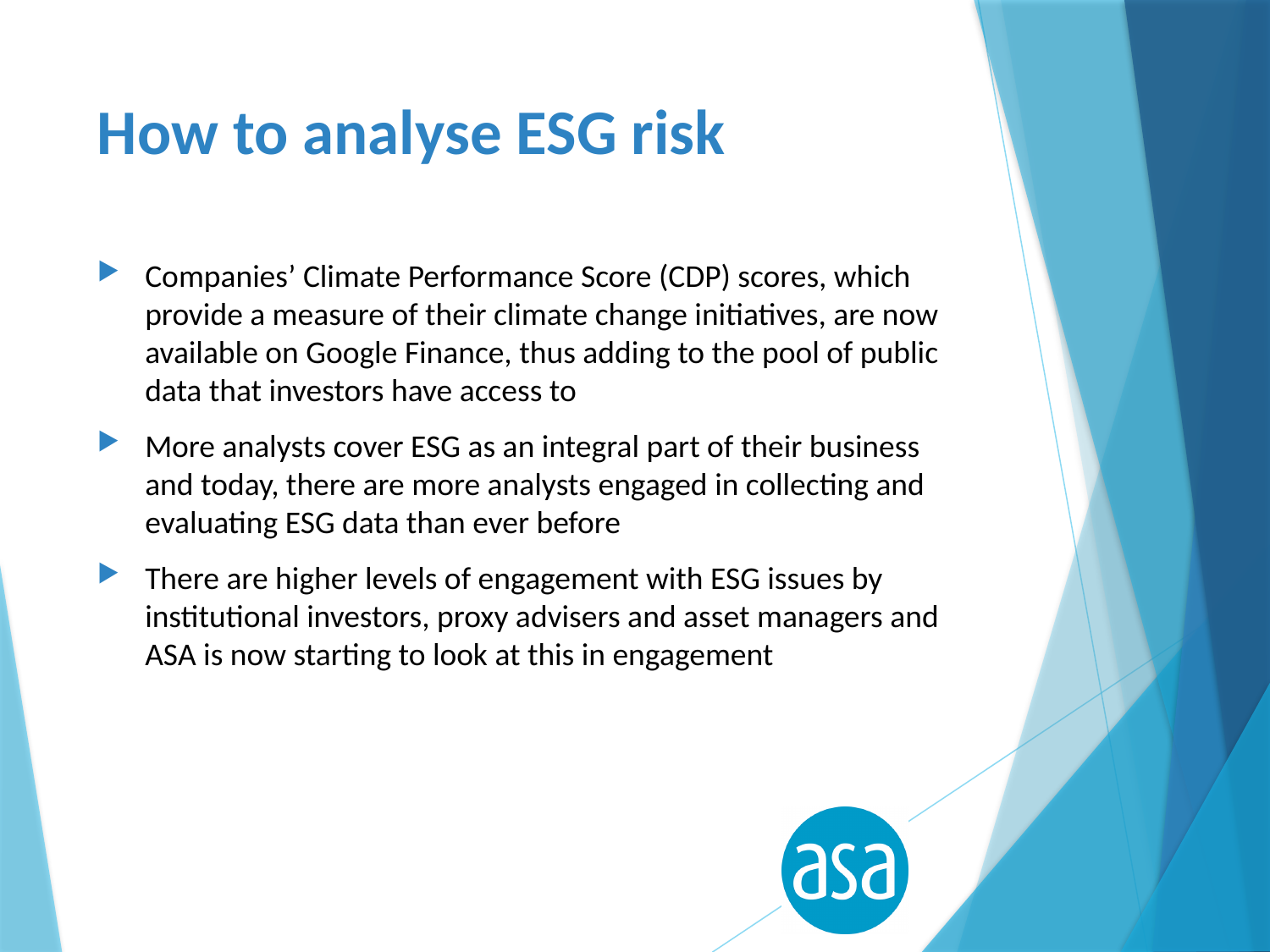

# How to analyse ESG risk
Companies’ Climate Performance Score (CDP) scores, which provide a measure of their climate change initiatives, are now available on Google Finance, thus adding to the pool of public data that investors have access to
More analysts cover ESG as an integral part of their business and today, there are more analysts engaged in collecting and evaluating ESG data than ever before
There are higher levels of engagement with ESG issues by institutional investors, proxy advisers and asset managers and ASA is now starting to look at this in engagement